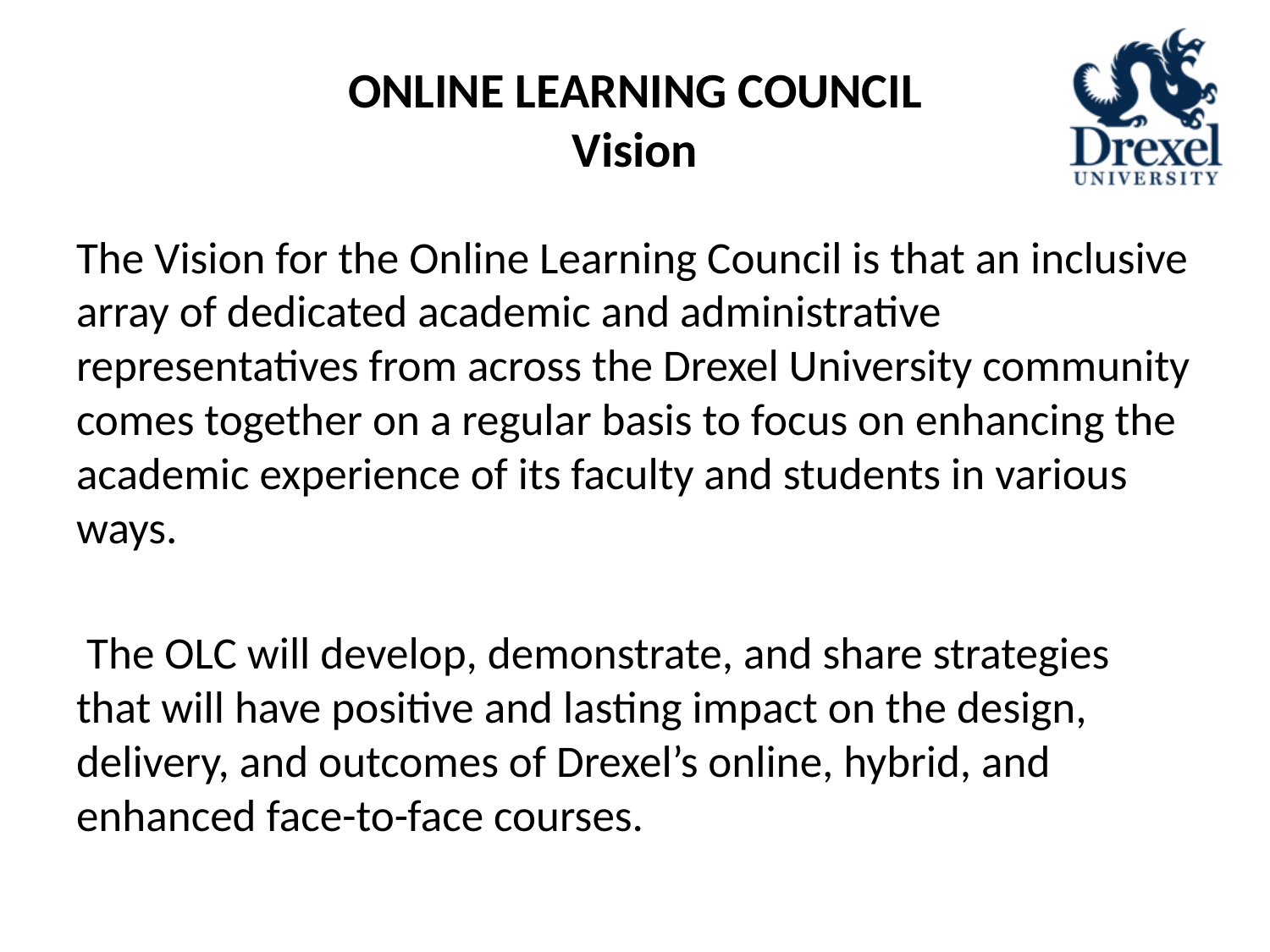

# ONLINE LEARNING COUNCIL Vision
The Vision for the Online Learning Council is that an inclusive array of dedicated academic and administrative representatives from across the Drexel University community comes together on a regular basis to focus on enhancing the academic experience of its faculty and students in various ways.

 The OLC will develop, demonstrate, and share strategies that will have positive and lasting impact on the design, delivery, and outcomes of Drexel’s online, hybrid, and enhanced face-to-face courses.